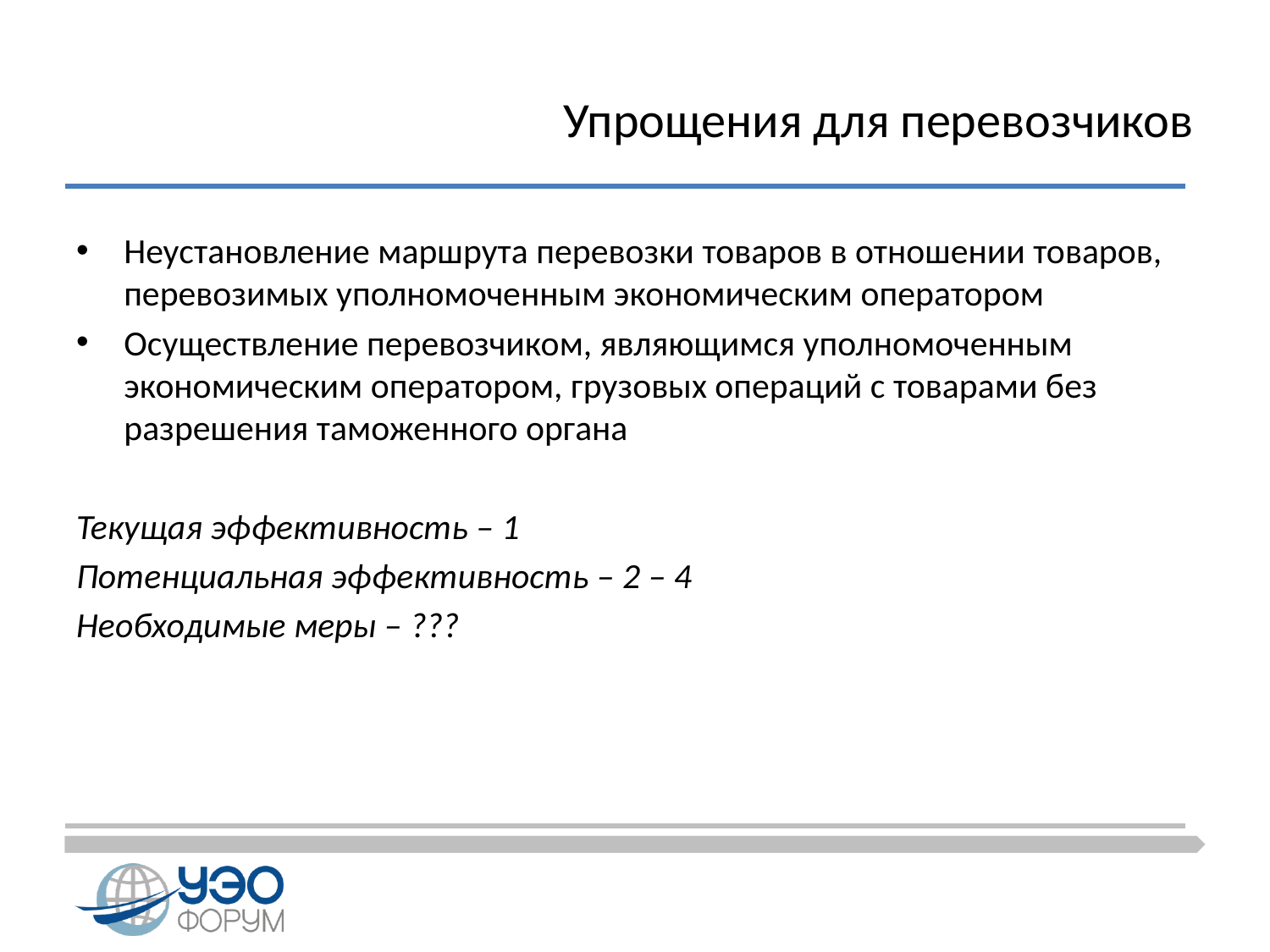

# Упрощения для перевозчиков
Неустановление маршрута перевозки товаров в отношении товаров, перевозимых уполномоченным экономическим оператором
Осуществление перевозчиком, являющимся уполномоченным экономическим оператором, грузовых операций с товарами без разрешения таможенного органа

Текущая эффективность – 1
Потенциальная эффективность – 2 – 4
Необходимые меры – ???